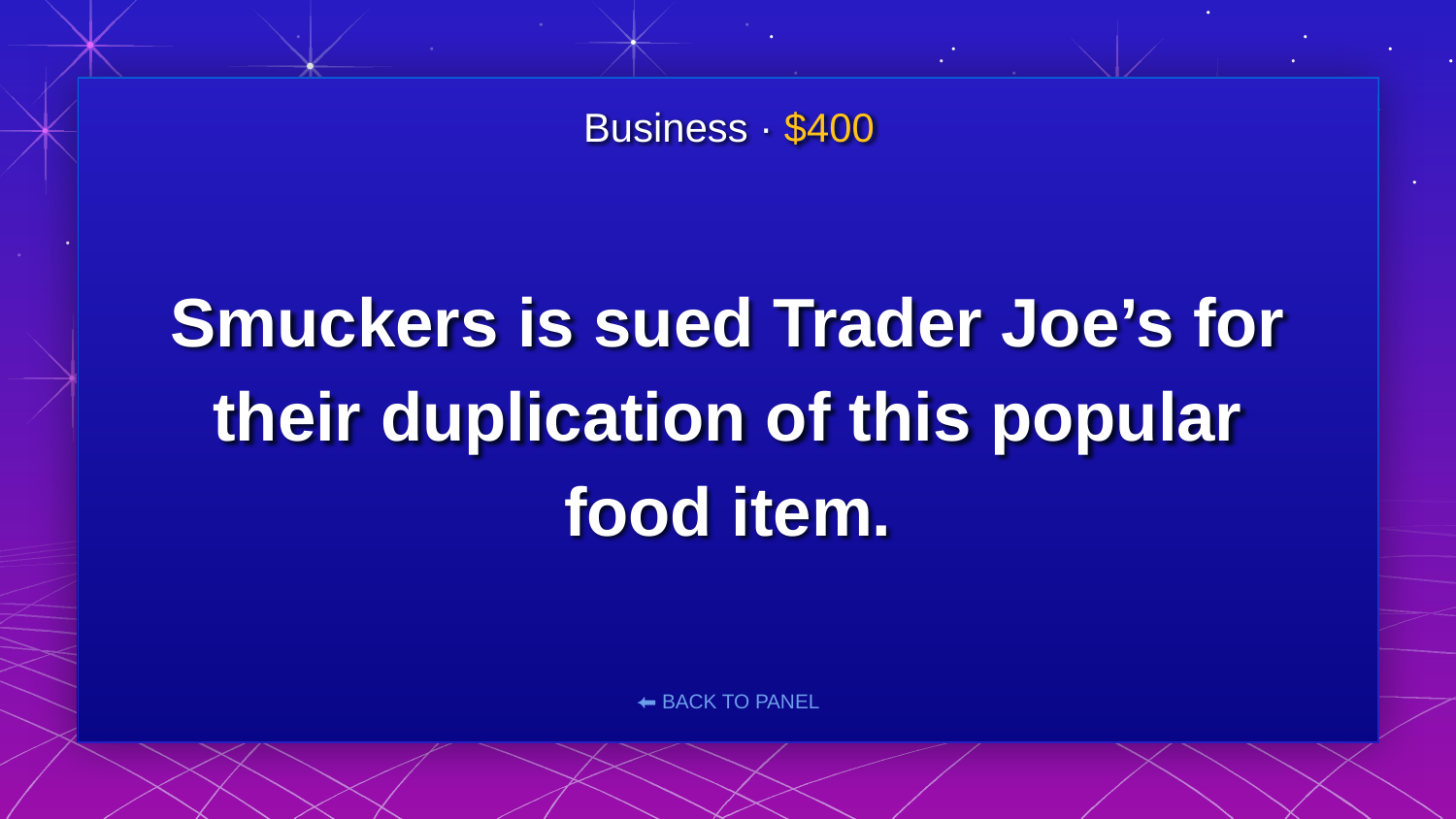

Business · $400
# Smuckers is sued Trader Joe’s for their duplication of this popular food item.